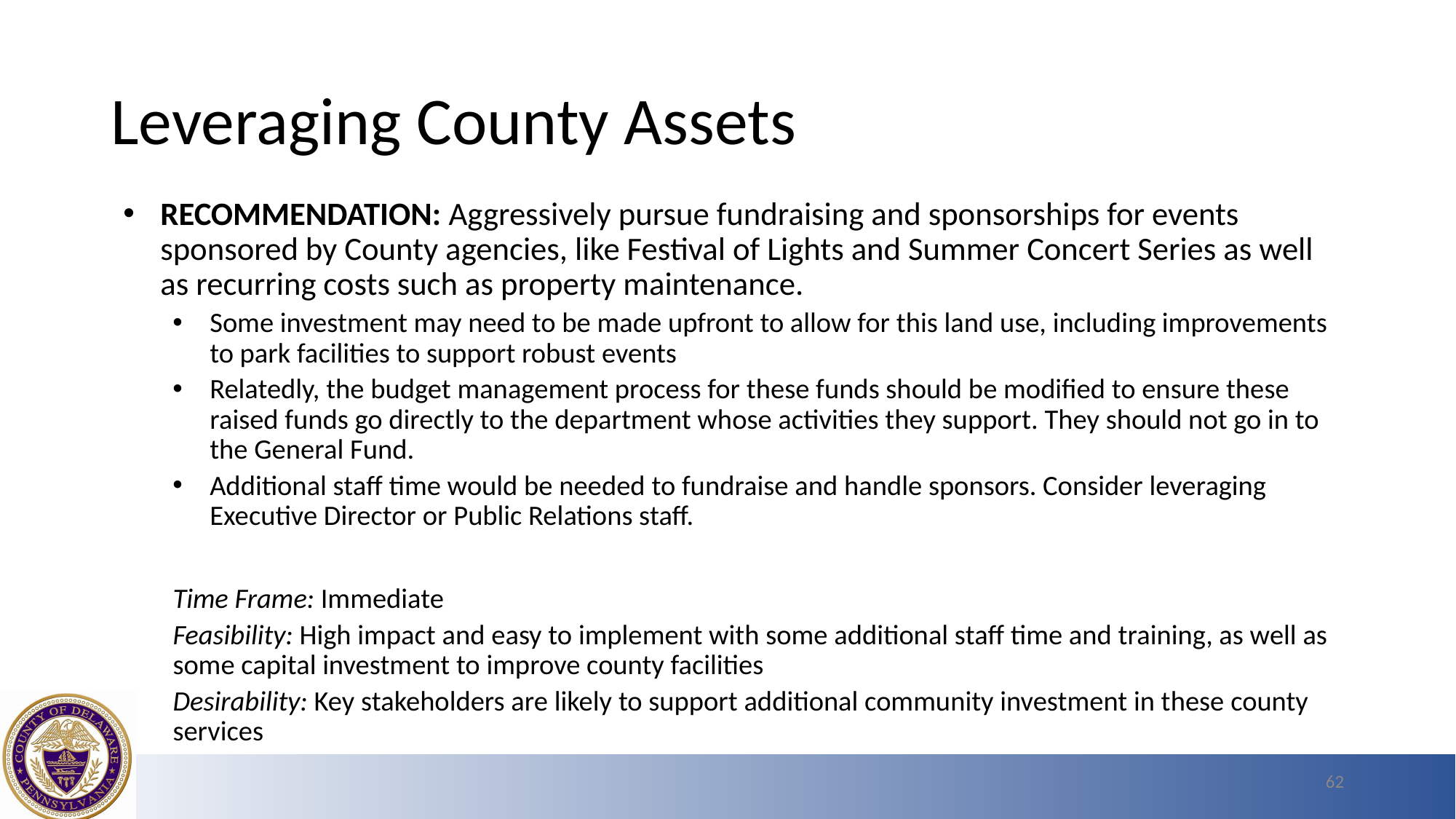

# Leveraging County Assets
RECOMMENDATION: Aggressively pursue fundraising and sponsorships for events sponsored by County agencies, like Festival of Lights and Summer Concert Series as well as recurring costs such as property maintenance.
Some investment may need to be made upfront to allow for this land use, including improvements to park facilities to support robust events
Relatedly, the budget management process for these funds should be modified to ensure these raised funds go directly to the department whose activities they support. They should not go in to the General Fund.
Additional staff time would be needed to fundraise and handle sponsors. Consider leveraging Executive Director or Public Relations staff.

Time Frame: Immediate
Feasibility: High impact and easy to implement with some additional staff time and training, as well as some capital investment to improve county facilities
Desirability: Key stakeholders are likely to support additional community investment in these county services

62